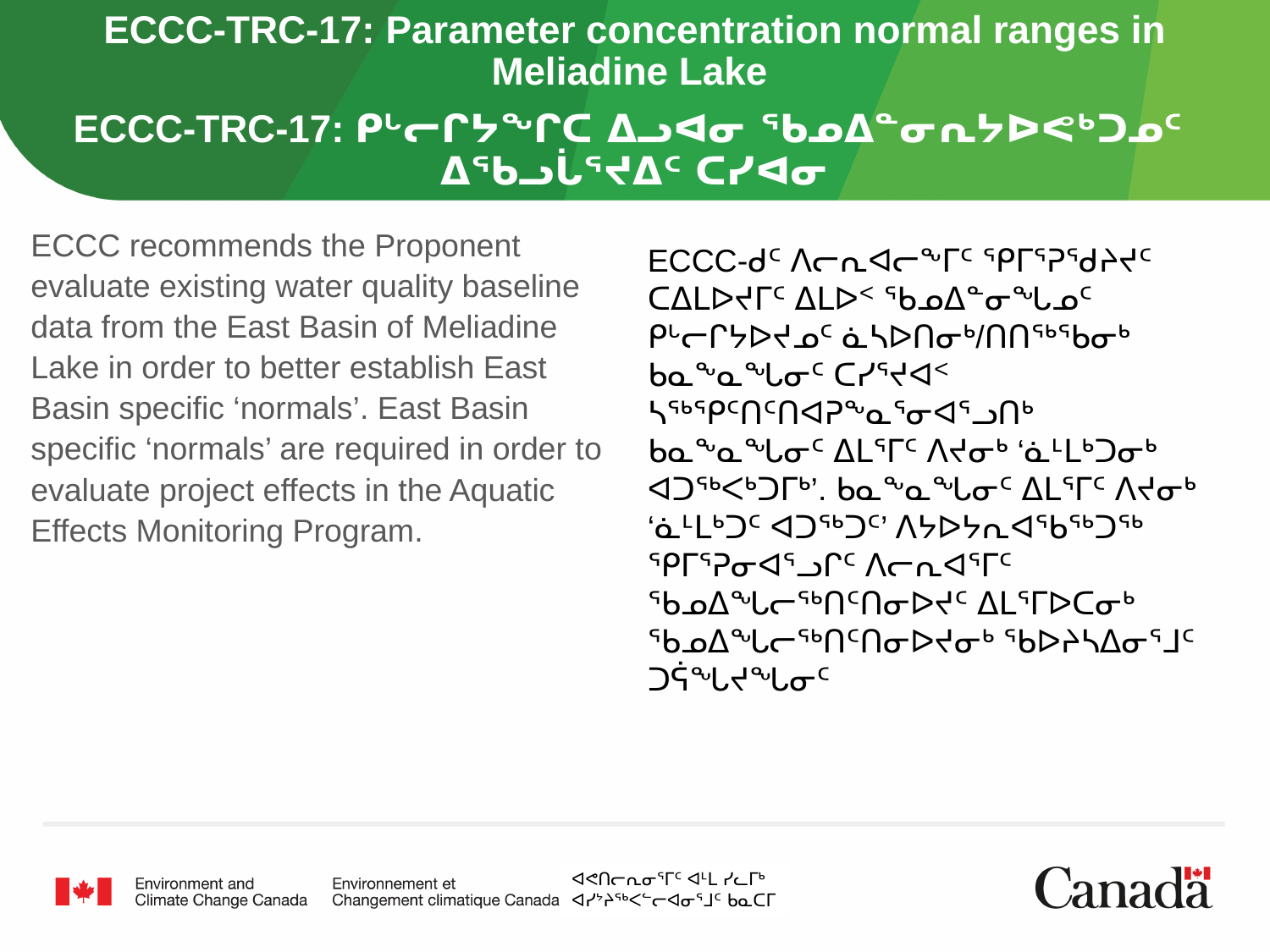

# ECCC-TRC-17: Parameter concentration normal ranges in Meliadine Lake
ECCC-TRC-17: ᑭᒡᓕᒋᔭᖏᑕ ᐃᓗᐊᓂ ᖃᓄᐃᓐᓂᕆᔭᐅᕙᒃᑐᓄᑦ
ᐃᖃᓗᒑᕐᔪᐃᑦ ᑕᓯᐊᓂ
ECCC recommends the Proponent evaluate existing water quality baseline data from the East Basin of Meliadine Lake in order to better establish East Basin specific ‘normals’. East Basin specific ‘normals’ are required in order to evaluate project effects in the Aquatic Effects Monitoring Program.
ECCC-ᑯᑦ ᐱᓕᕆᐊᓕᖕᒥᑦ ᕿᒥᕐᕈᖁᔨᔪᑦ ᑕᐃᒪᐅᔪᒥᑦ ᐃᒪᐅᑉ ᖃᓄᐃᓐᓂᖓᓄᑦ ᑭᒡᓕᒋᔭᐅᔪᓄᑦ ᓈᓴᐅᑎᓂᒃ/ᑎᑎᖅᖃᓂᒃ ᑲᓇᖕᓇᖓᓂᑦ ᑕᓯᕐᔪᐊᑉ ᓴᖅᕿᑦᑎᑦᑎᐊᕈᖕᓇᕐᓂᐊᕐᓗᑎᒃ ᑲᓇᖕᓇᖓᓂᑦ ᐃᒪᕐᒥᑦ ᐱᔪᓂᒃ ‘ᓈᒻᒪᒃᑐᓂᒃ ᐊᑐᖅᐸᒃᑐᒥᒃ’. ᑲᓇᖕᓇᖓᓂᑦ ᐃᒪᕐᒥᑦ ᐱᔪᓂᒃ ‘ᓈᒻᒪᒃᑐᑦ ᐊᑐᖅᑐᑦ’ ᐱᔭᐅᔭᕆᐊᖃᖅᑐᖅ ᕿᒥᕐᕈᓂᐊᕐᓗᒋᑦ ᐱᓕᕆᐊᕐᒥᑦ ᖃᓄᐃᖓᓕᖅᑎᑦᑎᓂᐅᔪᑦ ᐃᒪᕐᒥᐅᑕᓂᒃ ᖃᓄᐃᖓᓕᖅᑎᑦᑎᓂᐅᔪᓂᒃ ᖃᐅᔨᓴᐃᓂᕐᒧᑦ ᑐᕌᖓᔪᖓᓂᑦ
ᐊᕙᑎᓕᕆᓂᕐᒥᑦ ᐊᒻᒪ ᓯᓚᒥᒃ
ᐊᓯᔾᔨᖅᐸᓪᓕᐊᓂᕐᒧᑦ ᑲᓇᑕᒥ